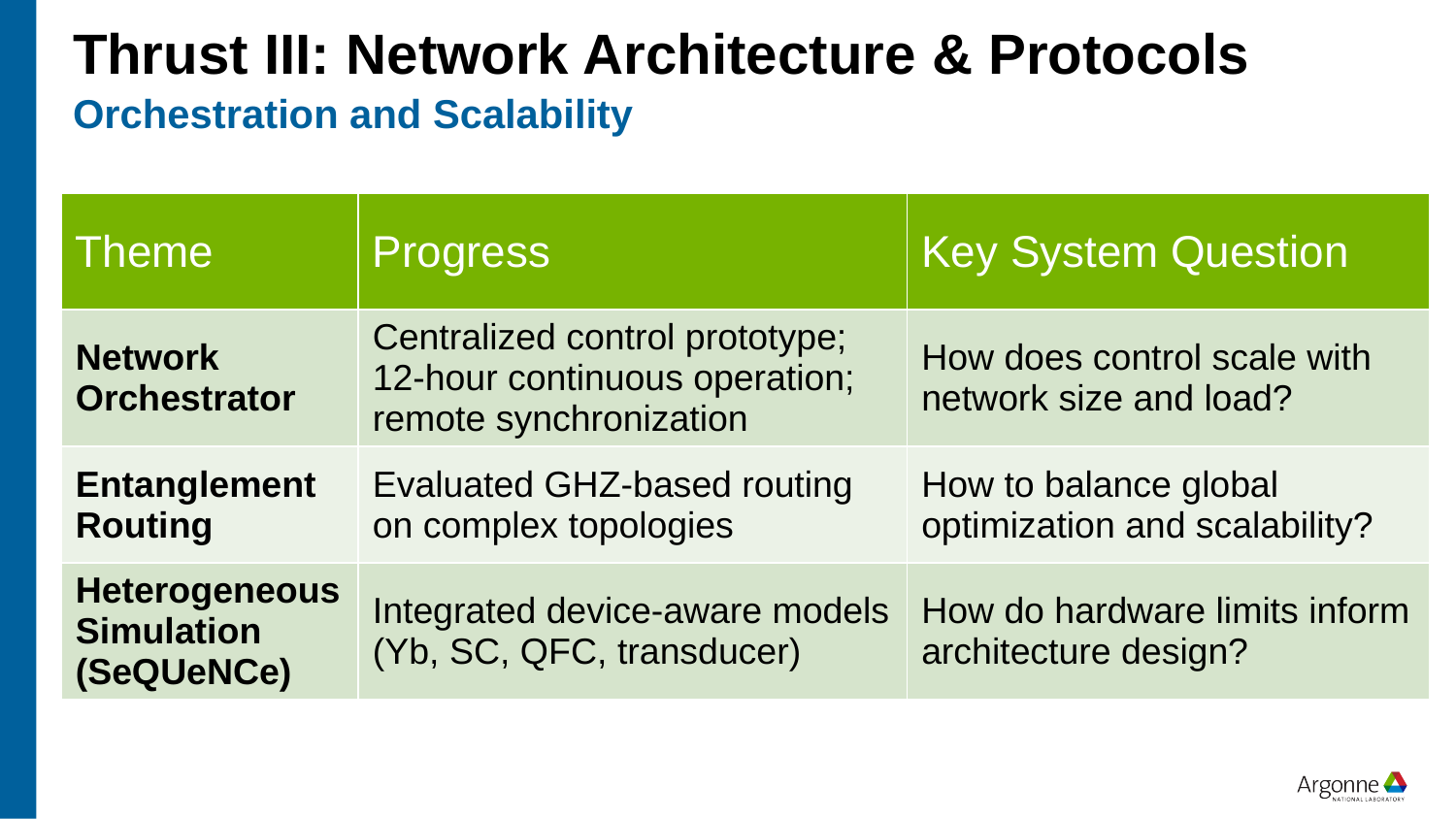

# Thrust III: Network Architecture & Protocols
Orchestration and Scalability
| Theme | Progress | Key System Question |
| --- | --- | --- |
| Network Orchestrator | Centralized control prototype; 12-hour continuous operation; remote synchronization | How does control scale with network size and load? |
| Entanglement Routing | Evaluated GHZ-based routing on complex topologies | How to balance global optimization and scalability? |
| Heterogeneous Simulation (SeQUeNCe) | Integrated device-aware models (Yb, SC, QFC, transducer) | How do hardware limits inform architecture design? |